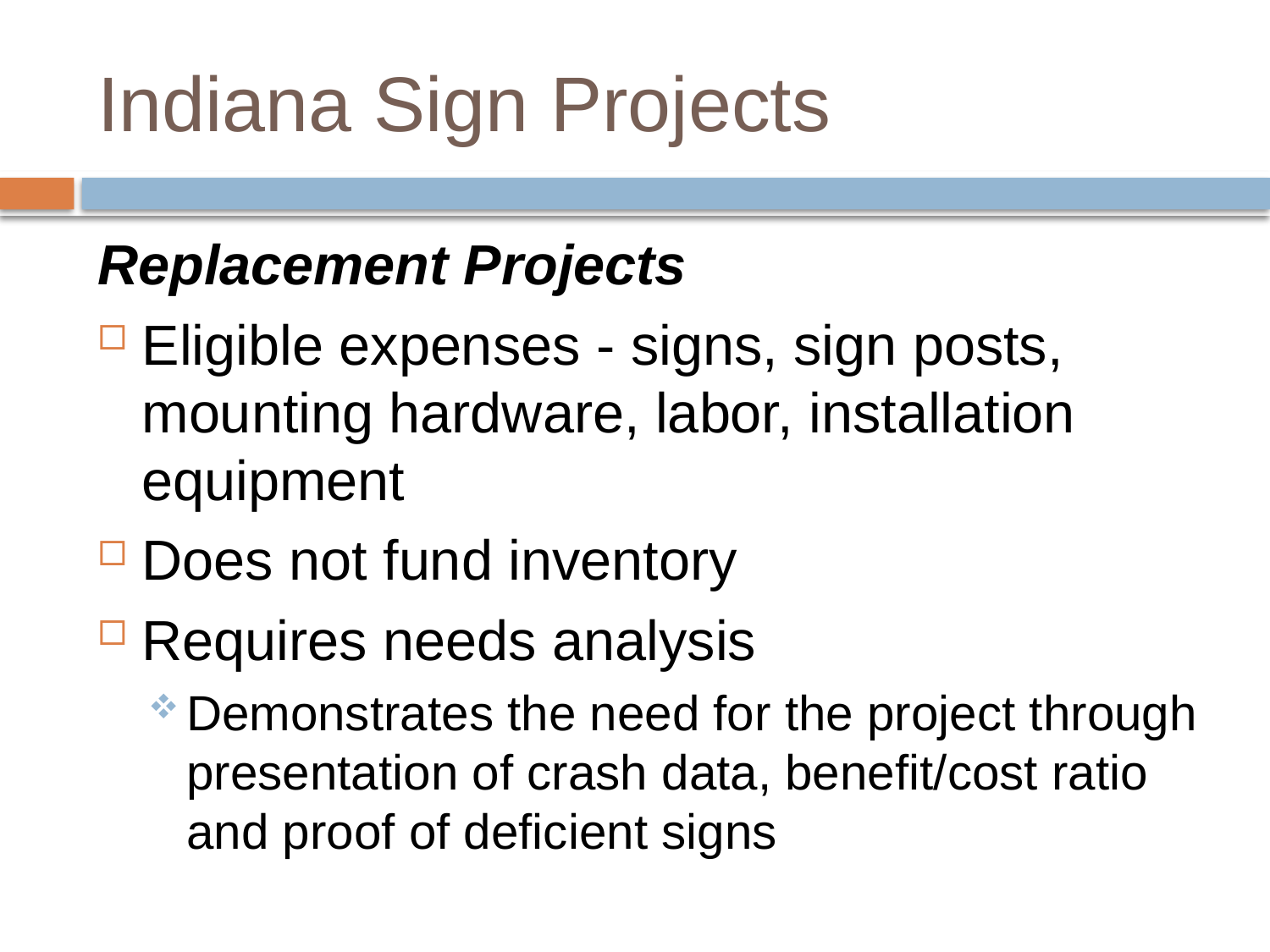

# Indiana Sign Projects
Replacement Projects
Eligible expenses - signs, sign posts, mounting hardware, labor, installation equipment
Does not fund inventory
Requires needs analysis
Demonstrates the need for the project through presentation of crash data, benefit/cost ratio and proof of deficient signs